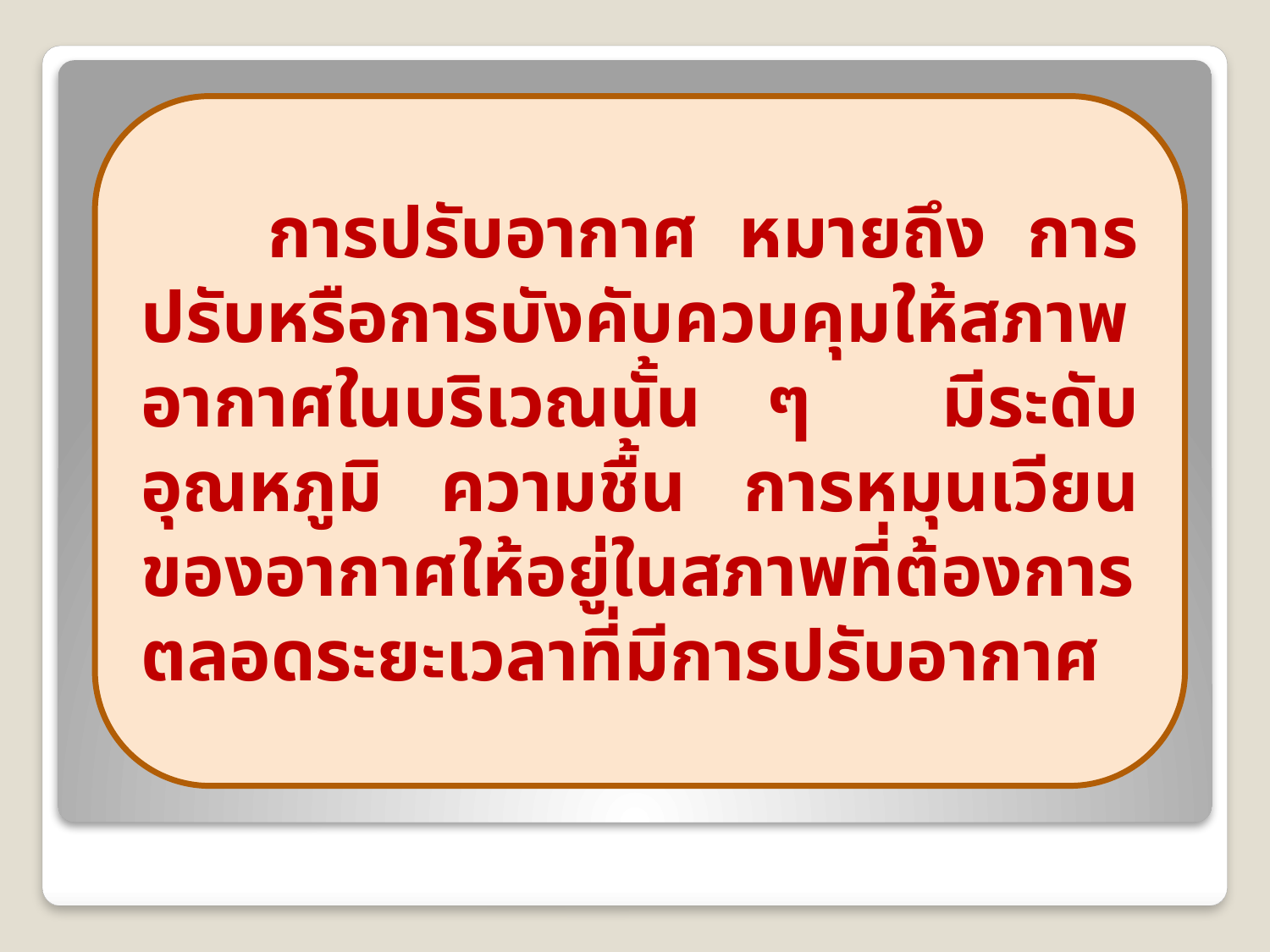

การปรับอากาศ  หมายถึง  การปรับหรือการบังคับควบคุมให้สภาพอากาศในบริเวณนั้น ๆ  มีระดับอุณหภูมิ  ความชื้น  การหมุนเวียนของอากาศให้อยู่ในสภาพที่ต้องการตลอดระยะเวลาที่มีการปรับอากาศ